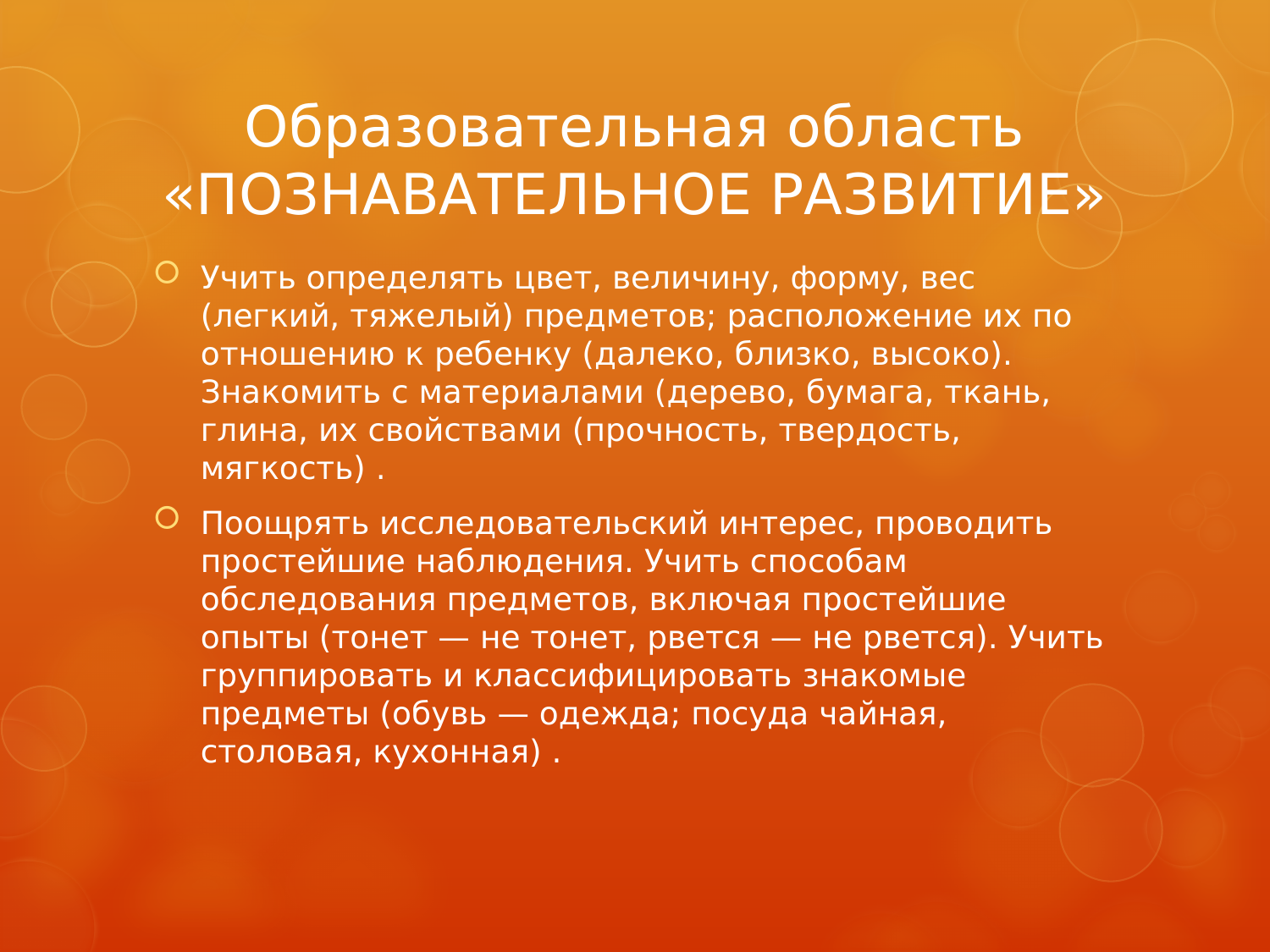

# Образовательная область «ПОЗНАВАТЕЛЬНОЕ РАЗВИТИЕ»
Учить определять цвет, величину, форму, вес (легкий, тяжелый) предметов; расположение их по отношению к ребенку (далеко, близко, высоко). Знакомить с материалами (дерево, бумага, ткань, глина, их свойствами (прочность, твердость, мягкость) .
Поощрять исследовательский интерес, проводить простейшие наблюдения. Учить способам обследования предметов, включая простейшие опыты (тонет — не тонет, рвется — не рвется). Учить группировать и классифицировать знакомые предметы (обувь — одежда; посуда чайная, столовая, кухонная) .